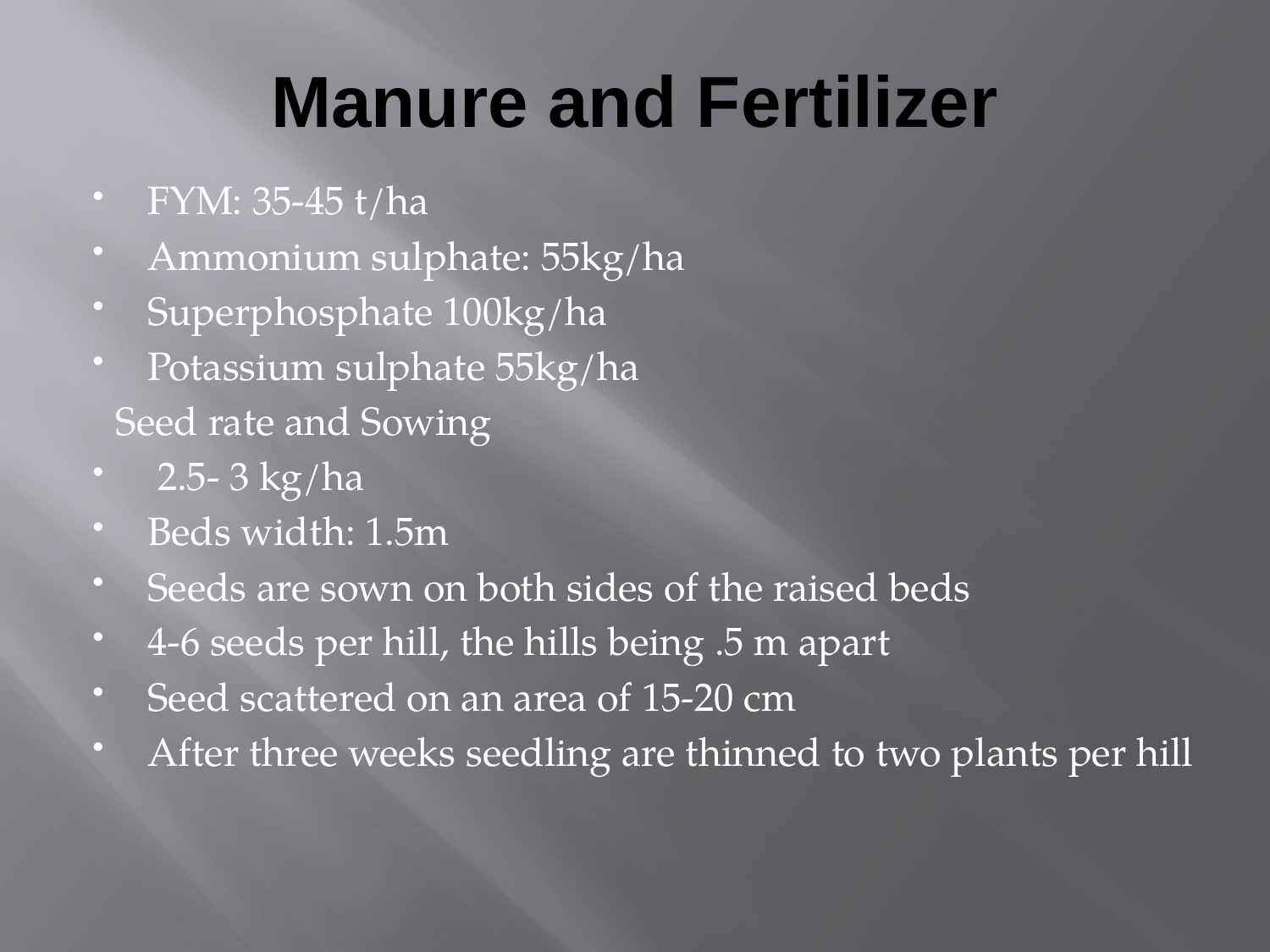

# Manure and Fertilizer
FYM: 35-45 t/ha
Ammonium sulphate: 55kg/ha
Superphosphate 100kg/ha
Potassium sulphate 55kg/ha
    Seed rate and Sowing
 2.5- 3 kg/ha
Beds width: 1.5m
Seeds are sown on both sides of the raised beds
4-6 seeds per hill, the hills being .5 m apart
Seed scattered on an area of 15-20 cm
After three weeks seedling are thinned to two plants per hill